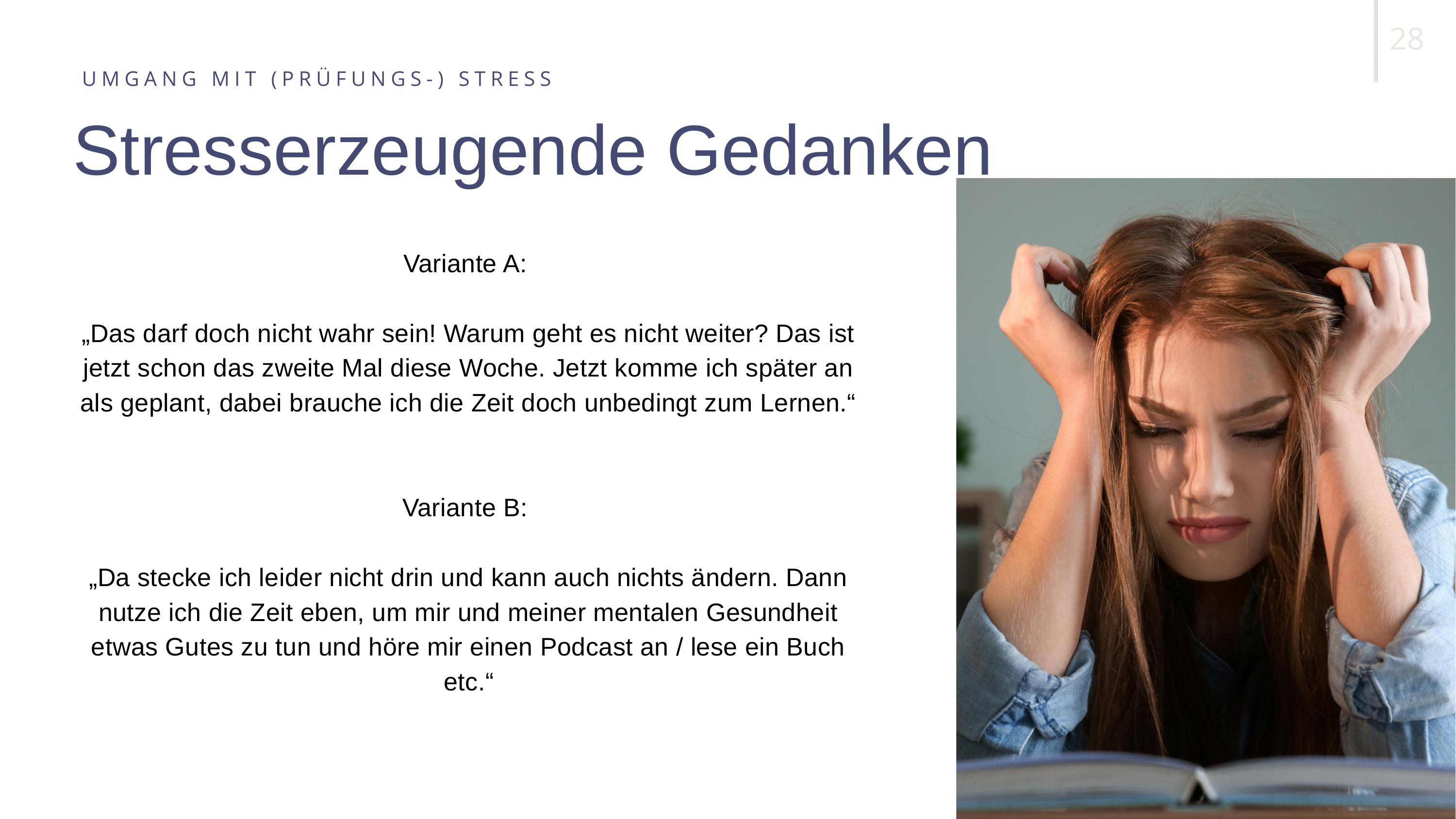

28
UMGANG MIT (PRÜFUNGS-) STRESS
Stresserzeugende Gedanken

Variante A:

„Das darf doch nicht wahr sein! Warum geht es nicht weiter? Das ist jetzt schon das zweite Mal diese Woche. Jetzt komme ich später an als geplant, dabei brauche ich die Zeit doch unbedingt zum Lernen.“
Variante B:

„Da stecke ich leider nicht drin und kann auch nichts ändern. Dann nutze ich die Zeit eben, um mir und meiner mentalen Gesundheit etwas Gutes zu tun und höre mir einen Podcast an / lese ein Buch etc.“